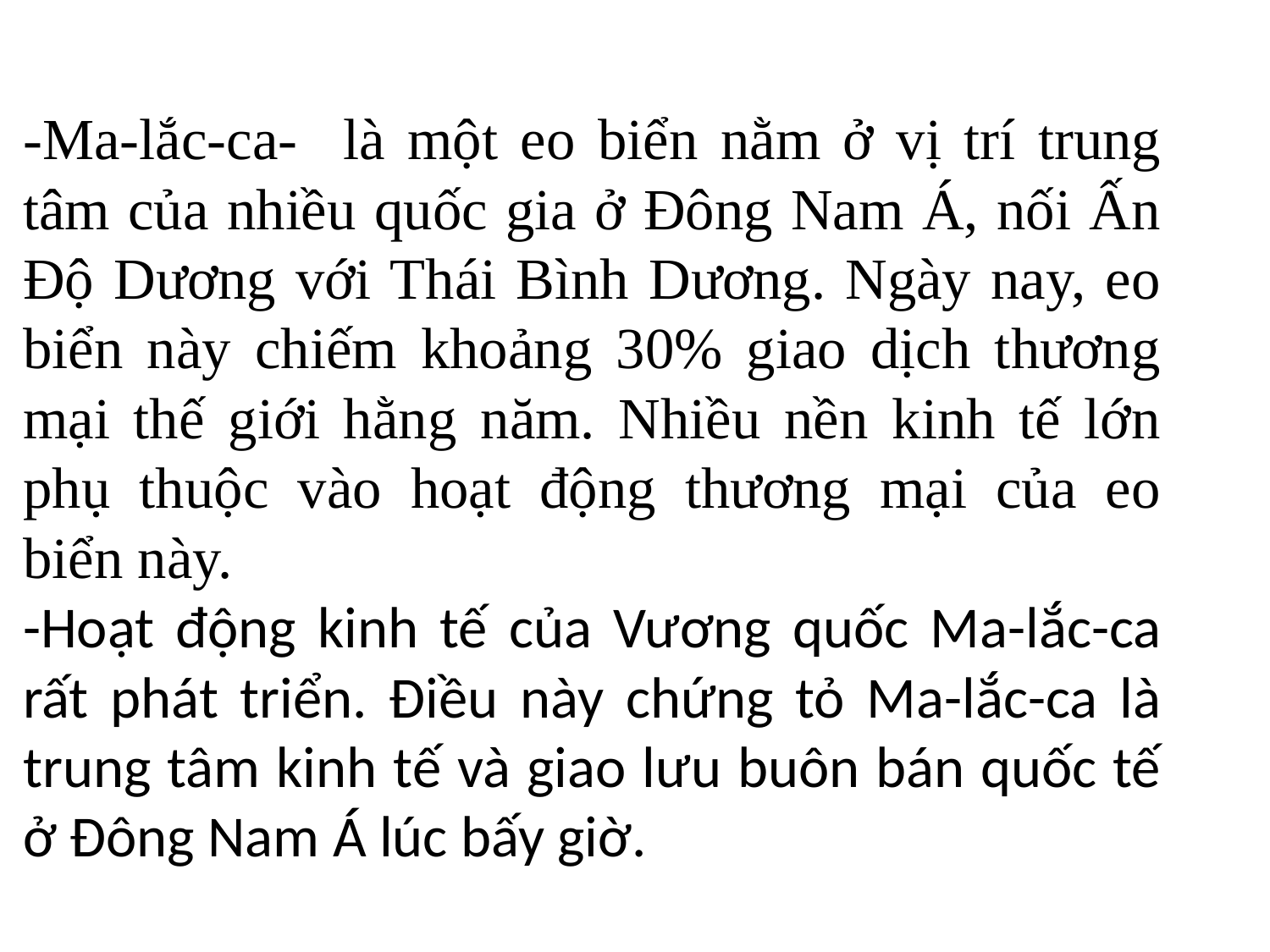

-Ma-lắc-ca-  là một eo biển nằm ở vị trí trung tâm của nhiều quốc gia ở Đông Nam Á, nối Ấn Độ Dương với Thái Bình Dương. Ngày nay, eo biển này chiếm khoảng 30% giao dịch thương mại thế giới hằng năm. Nhiều nền kinh tế lớn phụ thuộc vào hoạt động thương mại của eo biển này.
-Hoạt động kinh tế của Vương quốc Ma-lắc-ca rất phát triển. Điều này chứng tỏ Ma-lắc-ca là trung tâm kinh tế và giao lưu buôn bán quốc tế ở Đông Nam Á lúc bấy giờ.